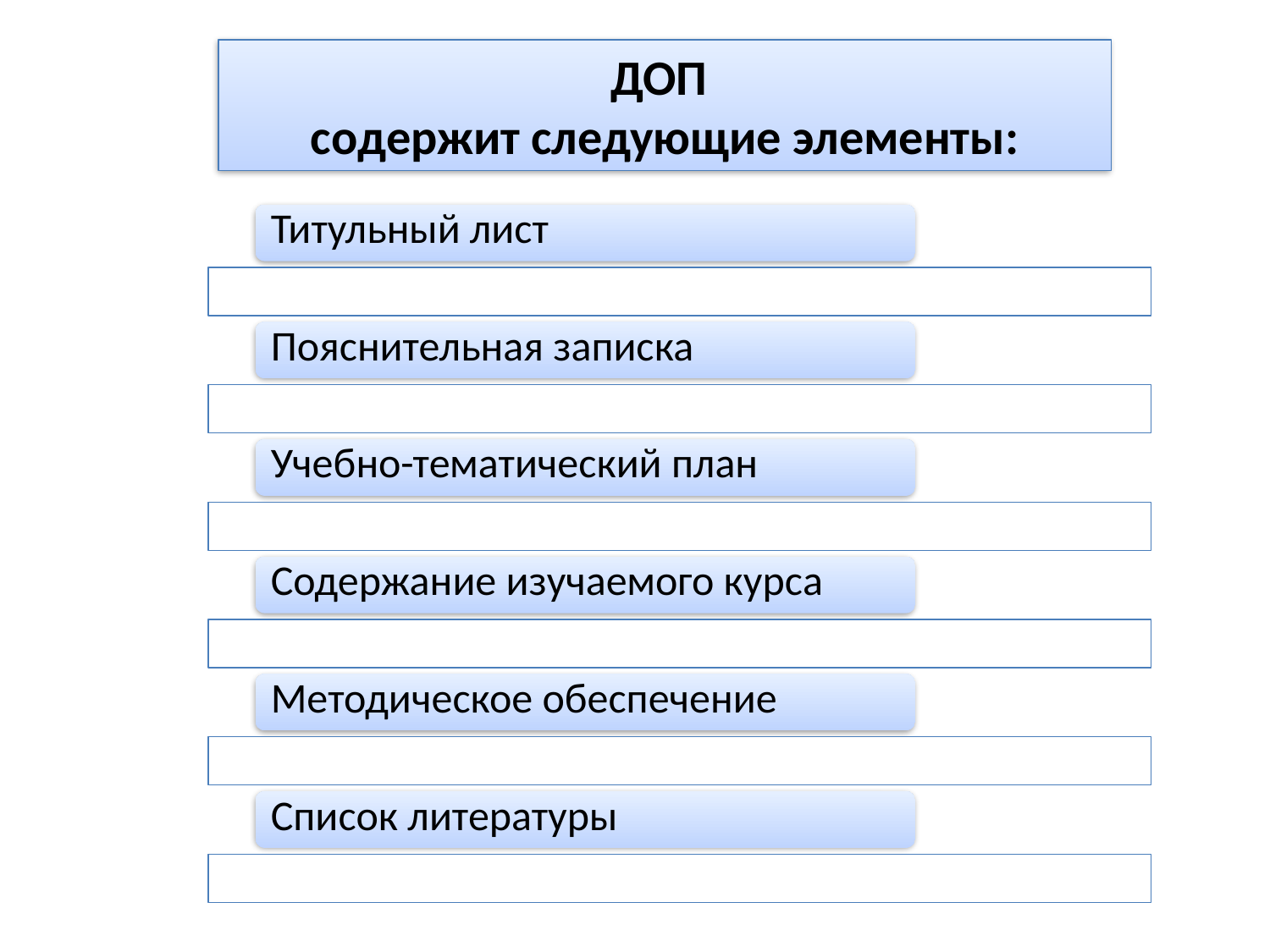

ДОП
содержит следующие элементы:
Титульный лист
Пояснительная записка
Учебно-тематический план
Содержание изучаемого курса
Методическое обеспечение
Список литературы